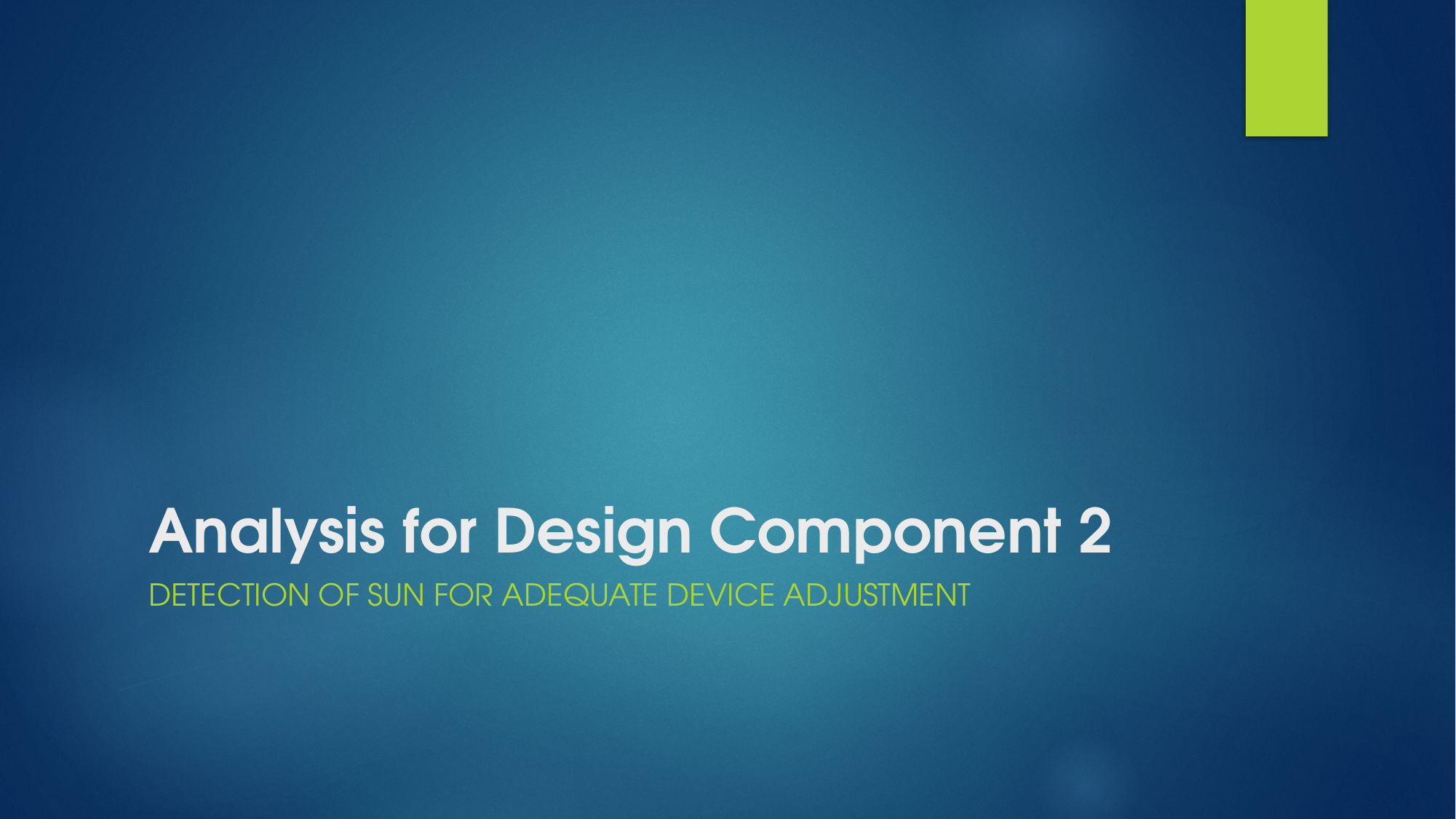

# Analysis for Design Component 2
DETECTION of SUN FOR ADEQUATE DEVICE ADJUSTMENT